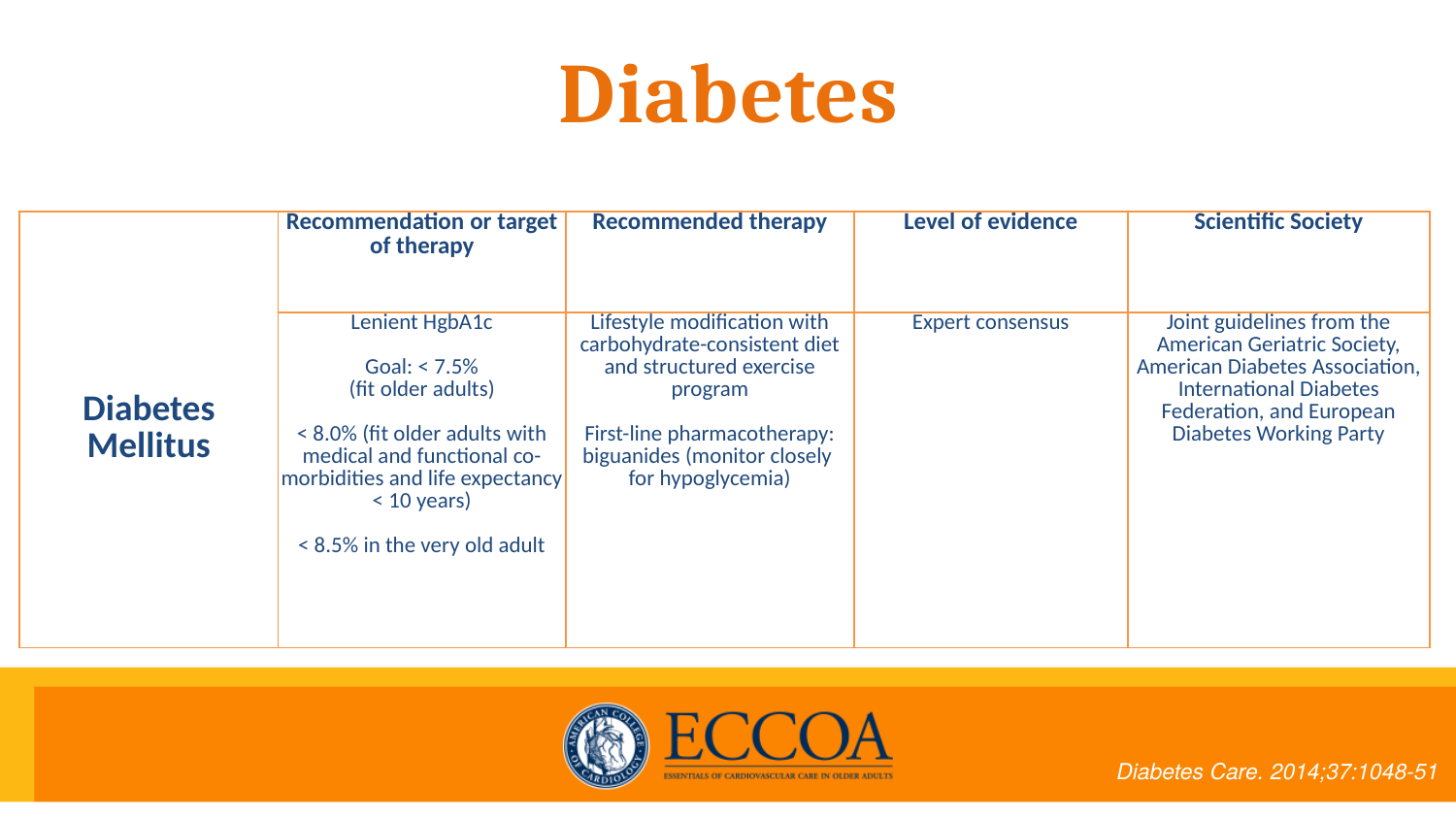

# Diabetes
| Diabetes Mellitus | Recommendation or target of therapy | Recommended therapy | Level of evidence | Scientific Society |
| --- | --- | --- | --- | --- |
|  | Lenient HgbA1c Goal: < 7.5% (fit older adults) < 8.0% (fit older adults with medical and functional co-morbidities and life expectancy < 10 years) < 8.5% in the very old adult | Lifestyle modification with carbohydrate-consistent diet and structured exercise program First-line pharmacotherapy: biguanides (monitor closely for hypoglycemia) | Expert consensus | Joint guidelines from the American Geriatric Society, American Diabetes Association, International Diabetes Federation, and European Diabetes Working Party |
Diabetes Care. 2014;37:1048-51